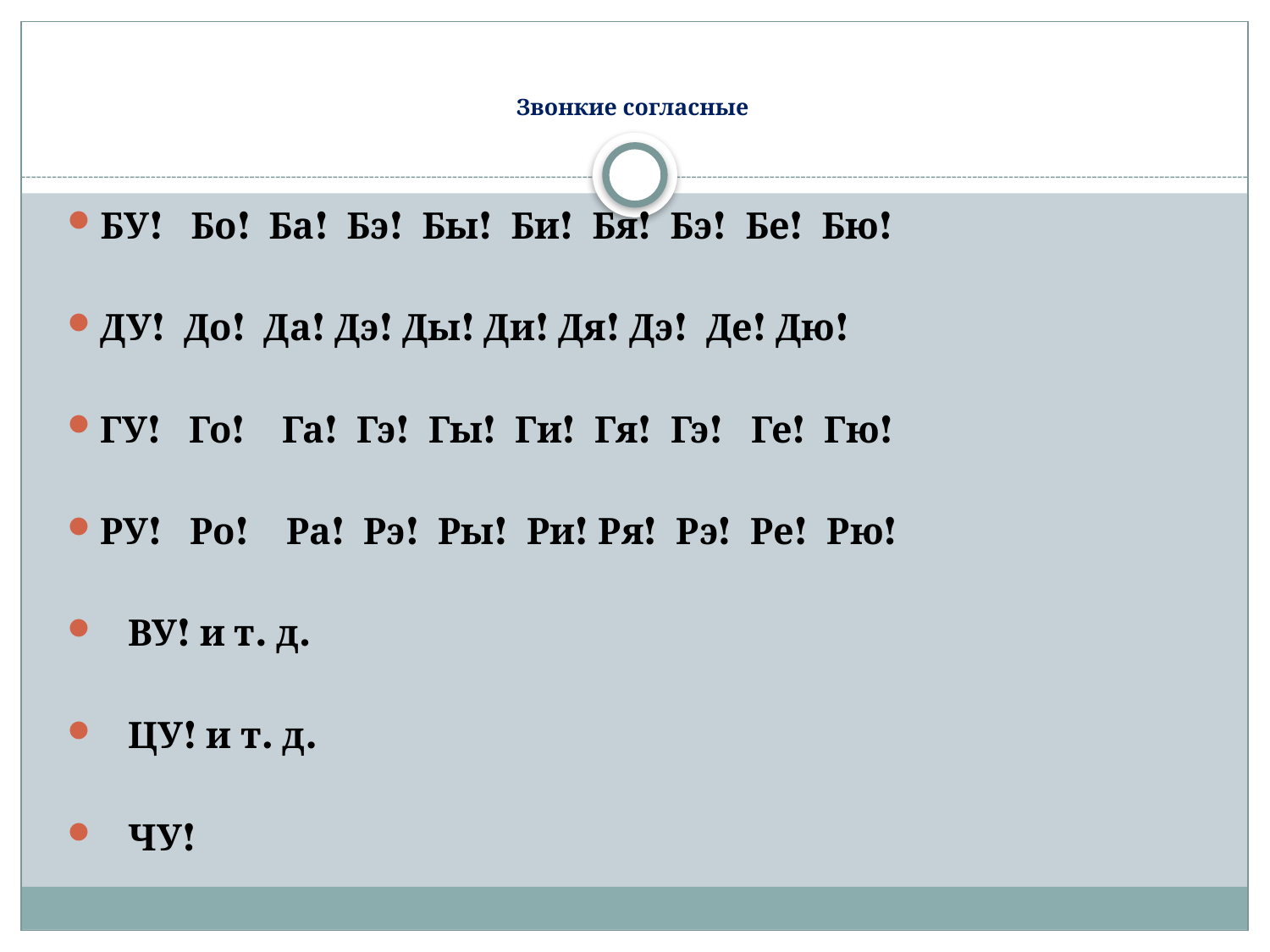

# Звонкие согласные
БУ!   Бо!  Ба!  Бэ!  Бы!  Би!  Бя!  Бэ!  Бе!  Бю!

ДУ!  До!  Да! Дэ! Ды! Ди! Дя! Дэ!  Де! Дю!

ГУ!   Го!    Га!  Гэ!  Гы!  Ги!  Гя!  Гэ!   Ге!  Гю!

РУ!   Ро!    Ра!  Рэ!  Ры!  Ри! Ря!  Рэ!  Ре!  Рю!

   ВУ! и т. д.

   ЦУ! и т. д.

   ЧУ!